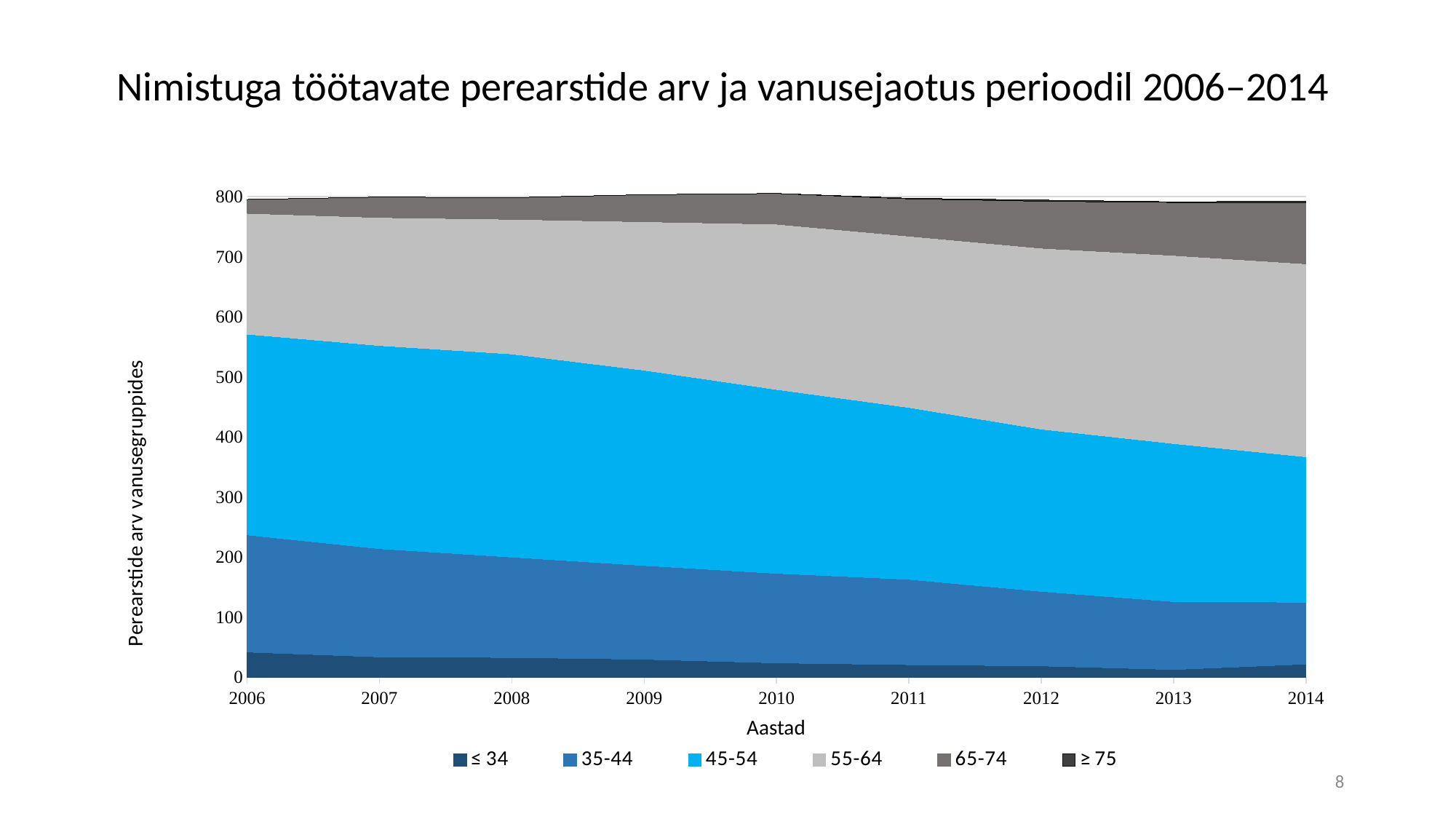

# Nimistuga töötavate perearstide arv ja vanusejaotus perioodil 2006–2014

### Chart

| Category | ≤ 34 | 35-44 | 45-54 | 55-64 | 65-74 | ≥ 75 |
|---|---|---|---|---|---|---|
| 2006 | 42.0 | 195.0 | 334.0 | 201.0 | 23.0 | 0.0 |
| 2007 | 34.0 | 180.0 | 338.0 | 213.0 | 34.0 | 0.0 |
| 2008 | 33.0 | 167.0 | 338.0 | 224.0 | 36.0 | 0.0 |
| 2009 | 30.0 | 156.0 | 325.0 | 247.0 | 45.0 | 0.0 |
| 2010 | 24.0 | 149.0 | 306.0 | 275.0 | 51.0 | 0.0 |
| 2011 | 21.0 | 142.0 | 286.0 | 285.0 | 62.0 | 1.0 |
| 2012 | 19.0 | 124.0 | 270.0 | 301.0 | 78.0 | 2.0 |
| 2013 | 13.0 | 113.0 | 263.0 | 313.0 | 88.0 | 1.0 |
| 2014 | 22.0 | 103.0 | 242.0 | 321.0 | 101.0 | 3.0 |
8